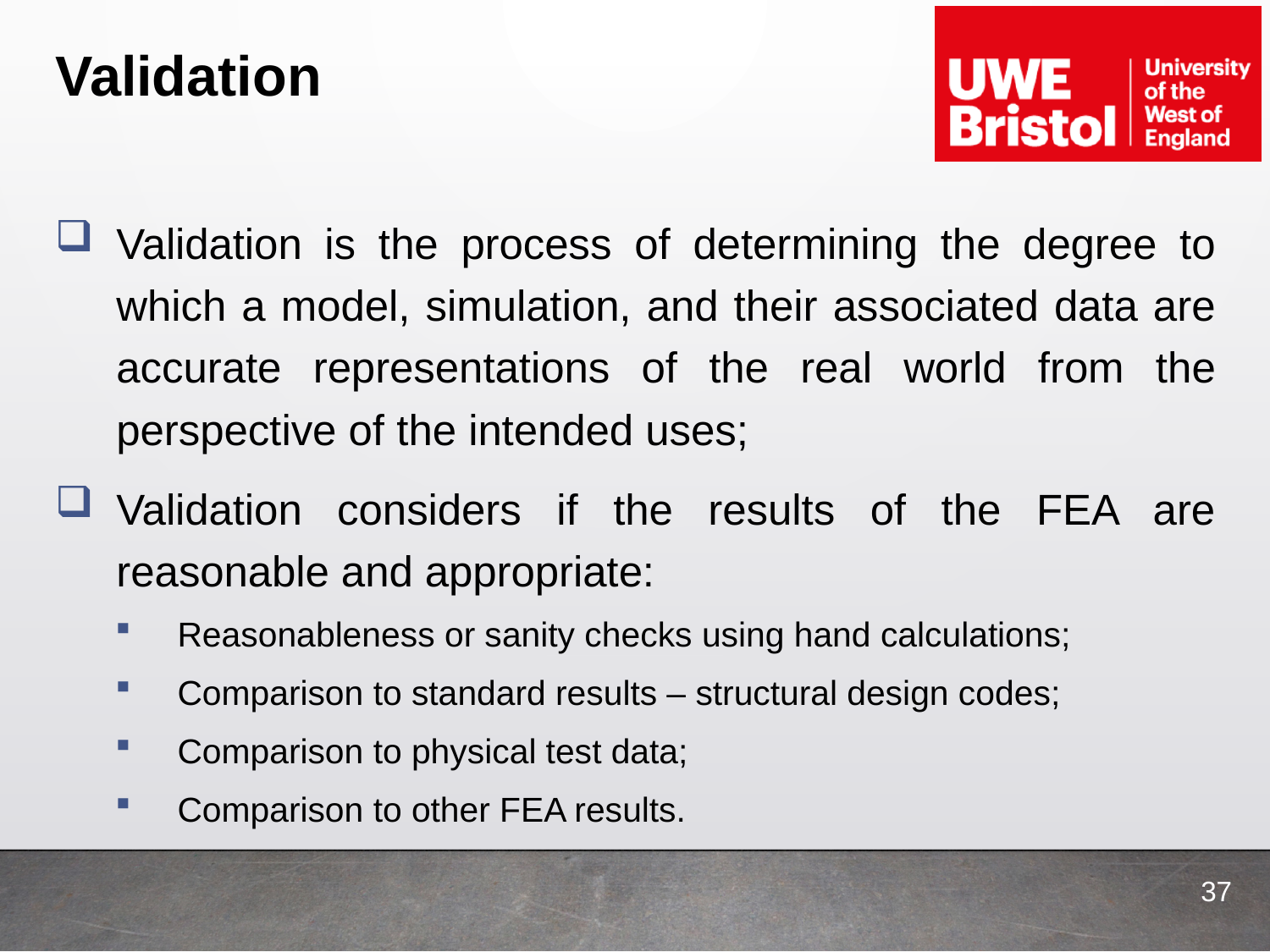

# Validation
Validation is the process of determining the degree to which a model, simulation, and their associated data are accurate representations of the real world from the perspective of the intended uses;
Validation considers if the results of the FEA are reasonable and appropriate:
Reasonableness or sanity checks using hand calculations;
Comparison to standard results – structural design codes;
Comparison to physical test data;
Comparison to other FEA results.

37